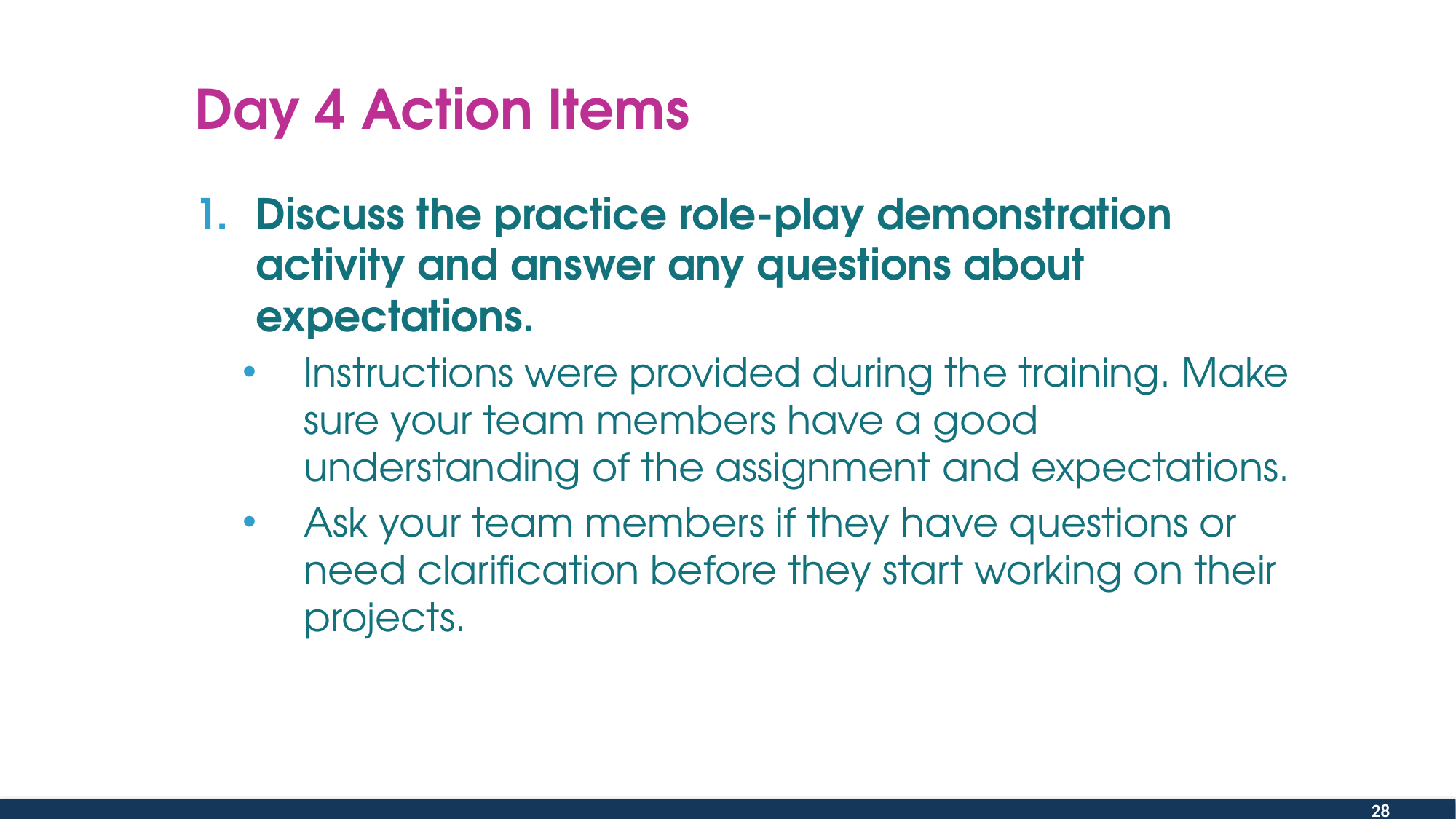

# Day 4 Action Items
Discuss the practice role-play demonstration activity and answer any questions about expectations.
Instructions were provided during the training. Make sure your team members have a good understanding of the assignment and expectations.
Ask your team members if they have questions or need clarification before they start working on their projects.
28